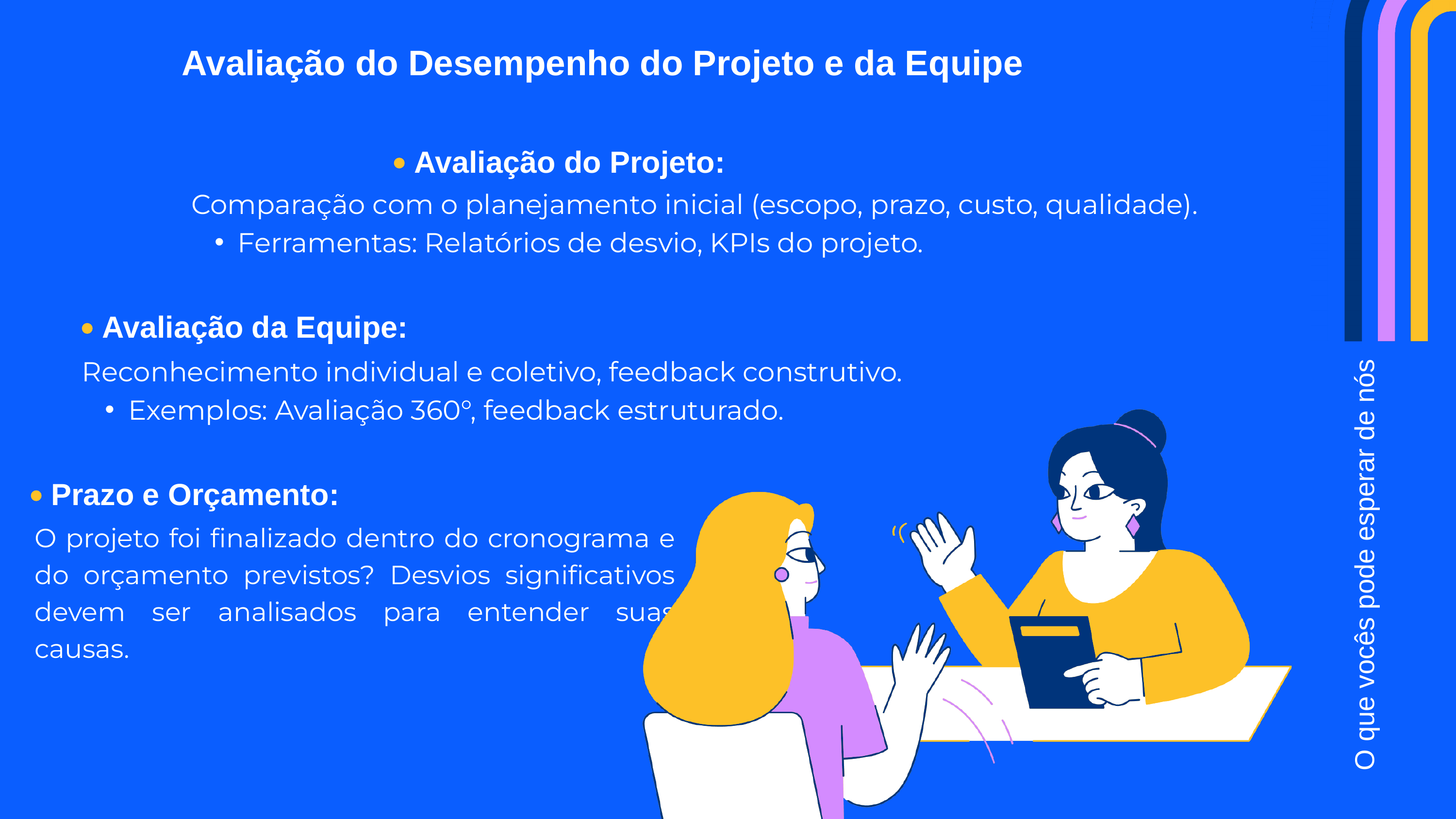

Avaliação do Desempenho do Projeto e da Equipe
Avaliação do Projeto:

Comparação com o planejamento inicial (escopo, prazo, custo, qualidade).
Ferramentas: Relatórios de desvio, KPIs do projeto.

Avaliação da Equipe:

Reconhecimento individual e coletivo, feedback construtivo.
Exemplos: Avaliação 360°, feedback estruturado.

O que vocês pode esperar de nós
Prazo e Orçamento:

O projeto foi finalizado dentro do cronograma e do orçamento previstos? Desvios significativos devem ser analisados para entender suas causas.